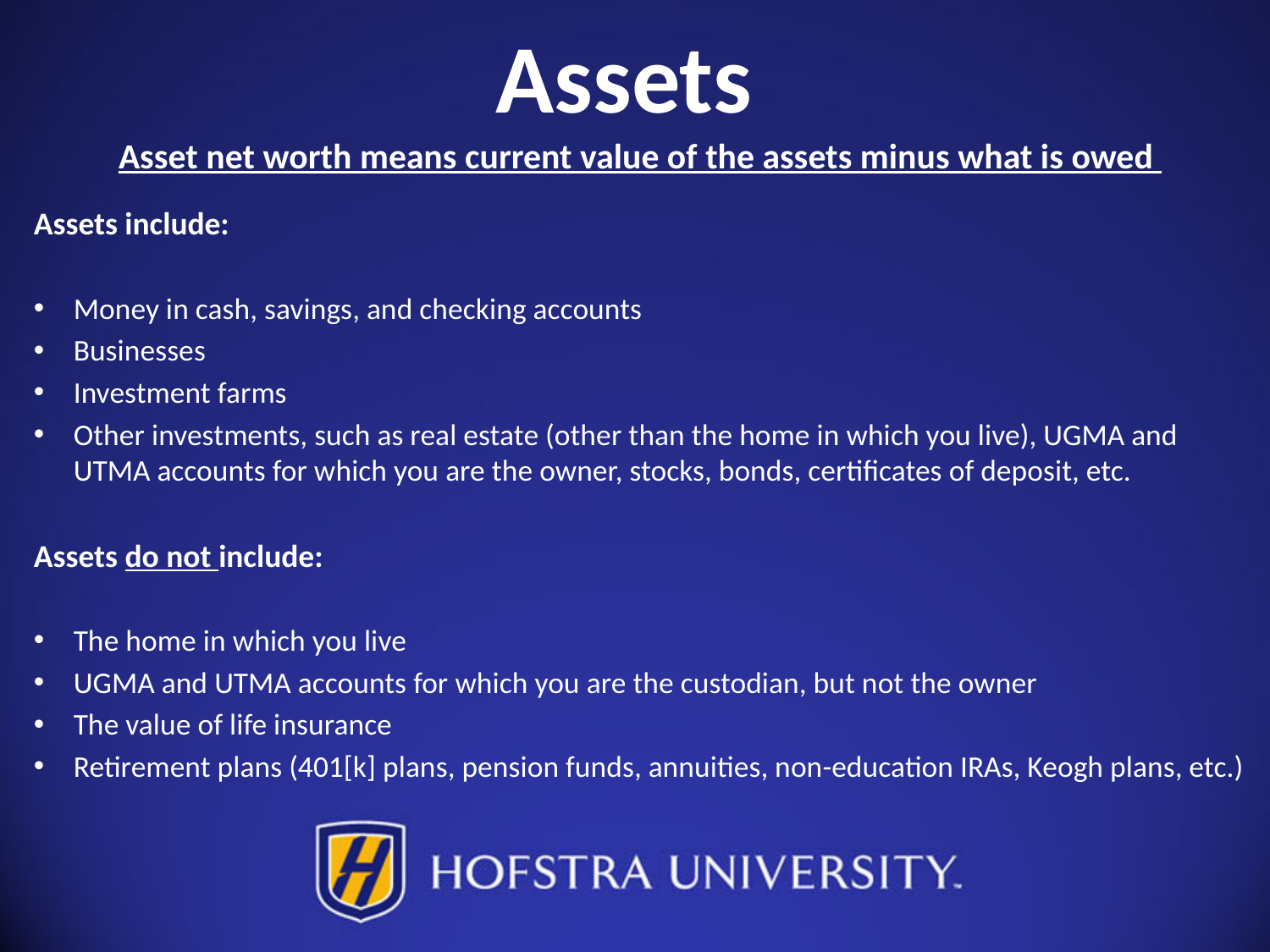

# Assets
Asset net worth means current value of the assets minus what is owed
Assets include:

Money in cash, savings, and checking accounts
Businesses
Investment farms
Other investments, such as real estate (other than the home in which you live), UGMA and UTMA accounts for which you are the owner, stocks, bonds, certificates of deposit, etc.

Assets do not include:

The home in which you live
UGMA and UTMA accounts for which you are the custodian, but not the owner
The value of life insurance
Retirement plans (401[k] plans, pension funds, annuities, non-education IRAs, Keogh plans, etc.)